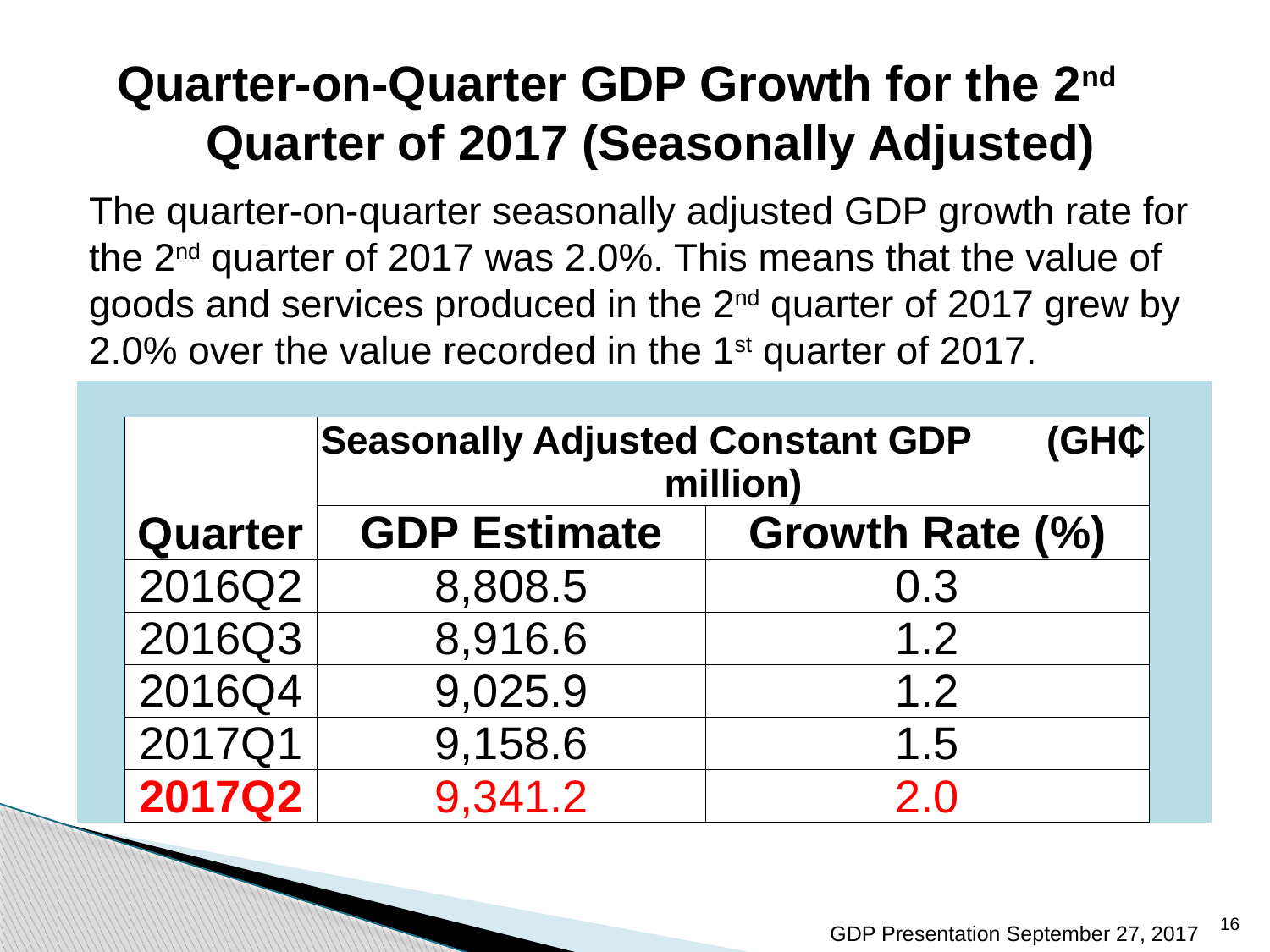

# Quarter-on-Quarter GDP Growth for the 2nd      Quarter of 2017 (Seasonally Adjusted)
The quarter-on-quarter seasonally adjusted GDP growth rate for the 2nd quarter of 2017 was 2.0%. This means that the value of goods and services produced in the 2nd quarter of 2017 grew by 2.0% over the value recorded in the 1st quarter of 2017.
|  |  |  |  |  |  |  |  |
| --- | --- | --- | --- | --- | --- | --- | --- |
|  | Quarter | Seasonally Adjusted Constant GDP (GH₵ million) |  |  |  |  |  |
|  |  |  |  |  |  |  |  |
|  |  | GDP Estimate |  |  | Growth Rate (%) |  |  |
|  |  |  |  |  |  |  |  |
|  | 2016Q2 | 8,808.5 |  |  | 0.3 |  |  |
|  | 2016Q3 | 8,916.6 |  |  | 1.2 |  |  |
|  | 2016Q4 | 9,025.9 |  |  | 1.2 |  |  |
|  | 2017Q1 | 9,158.6 |  |  | 1.5 |  |  |
|  | 2017Q2 | 9,341.2 |  |  | 2.0 |  |  |

16
GDP Presentation September 27, 2017